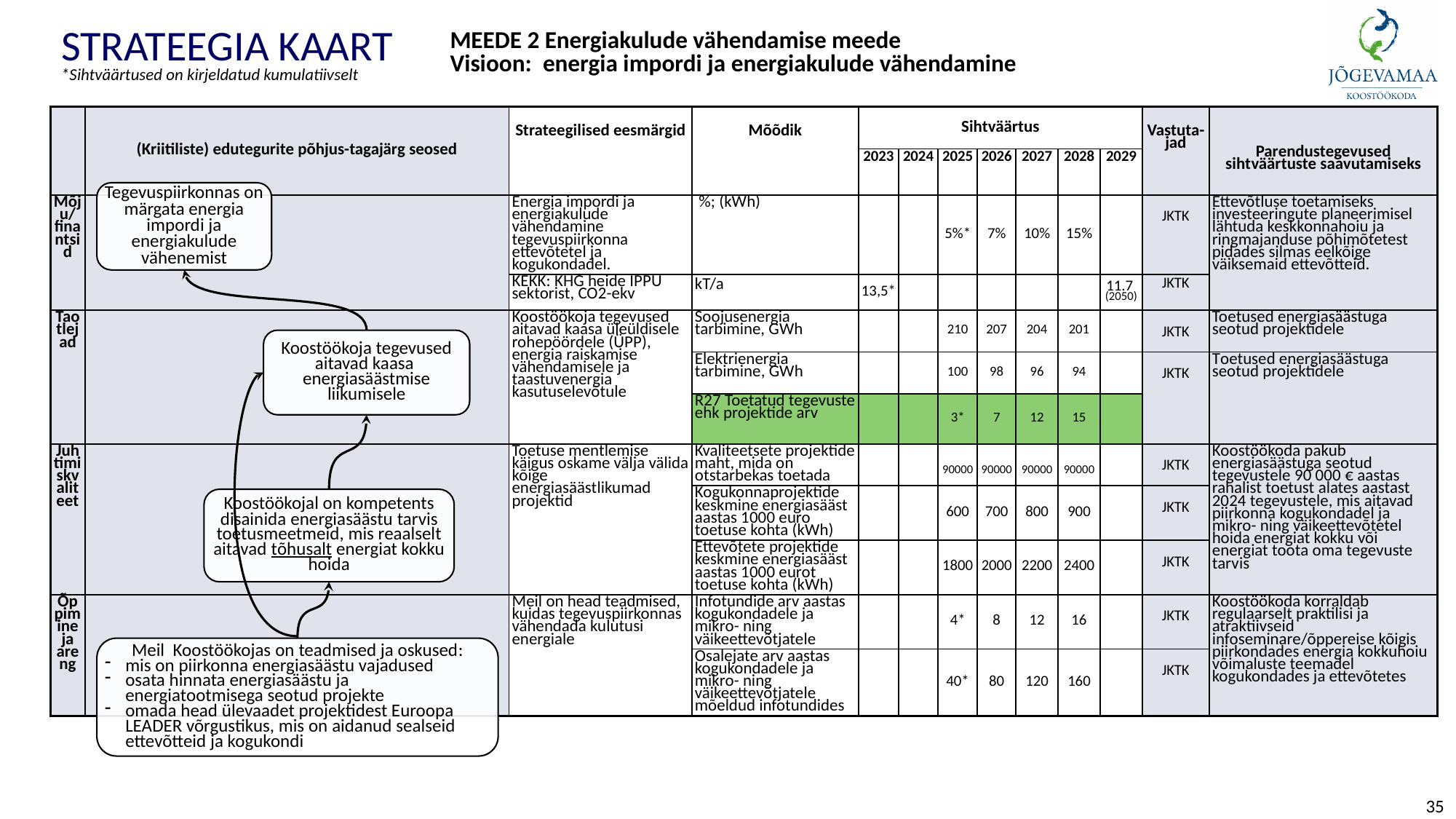

# STRATEEGIA KAART
MEEDE 2 Energiakulude vähendamise meede
Visioon:  energia impordi ja energiakulude vähendamine
*Sihtväärtused on kirjeldatud kumulatiivselt
|  | (Kriitiliste) edutegurite põhjus-tagajärg seosed | Strateegilised eesmärgid | Mõõdik | Sihtväärtus | Sihttulemus |  |  |  |  |  | Vastuta-jad | Parendustegevused sihtväärtuste saavutamiseks |
| --- | --- | --- | --- | --- | --- | --- | --- | --- | --- | --- | --- | --- |
|  |  |  |  | 2023 | 2024 | 2025 | 2026 | 2027 | 2028 | 2029 |  |  |
| Mõju/ finantsid |  | Energia impordi ja energiakulude vähendamine tegevuspiirkonna ettevõtetel ja kogukondadel. | %; (kWh) |  |  | 5%\* | 7% | 10% | 15% |  | JKTK | Ettevõtluse toetamiseks investeeringute planeerimisel lähtuda keskkonnahoiu ja ringmajanduse põhimõtetest pidades silmas eelkõige väiksemaid ettevõtteid. |
|  |  | KEKK: KHG heide IPPU sektorist, CO2-ekv | kT/a | 13,5\* |  |  |  |  |  | 11.7 (2050) | JKTK |  |
| Taotlejad |  | Koostöökoja tegevused aitavad kaasa üleüldisele rohepöördele (ÜPP), energia raiskamise vähendamisele ja taastuvenergia kasutuselevõtule | Soojusenergia tarbimine, GWh |  |  | 210 | 207 | 204 | 201 |  | JKTK | Toetused energiasäästuga seotud projektidele |
|  |  |  | Elektrienergia tarbimine, GWh |  |  | 100 | 98 | 96 | 94 |  | JKTK | Toetused energiasäästuga seotud projektidele |
|  |  |  | R27 Toetatud tegevuste ehk projektide arv |  |  | 3\* | 7 | 12 | 15 |  |  |  |
| Juhtimiskvaliteet |  | Toetuse mentlemise käigus oskame välja välida kõige energiasäästlikumad projektid | Kvaliteetsete projektide maht, mida on otstarbekas toetada |  |  | 90000 | 90000 | 90000 | 90000 |  | JKTK | Koostöökoda pakub energiasäästuga seotud tegevustele 90 000 € aastas rahalist toetust alates aastast 2024 tegevustele, mis aitavad piirkonna kogukondadel ja mikro- ning väikeettevõtetel hoida energiat kokku või energiat toota oma tegevuste tarvis |
|  |  |  | Kogukonnaprojektide keskmine energiasääst aastas 1000 euro toetuse kohta (kWh) |  |  | 600 | 700 | 800 | 900 |  | JKTK |  |
|  |  |  | Ettevõtete projektide keskmine energiasääst aastas 1000 eurot toetuse kohta (kWh) |  |  | 1800 | 2000 | 2200 | 2400 |  | JKTK |  |
| Õppimine ja areng |  | Meil on head teadmised, kuidas tegevuspiirkonnas vähendada kulutusi energiale | Infotundide arv aastas kogukondadele ja mikro- ning väikeettevõtjatele |  |  | 4\* | 8 | 12 | 16 |  | JKTK | Koostöökoda korraldab regulaarselt praktilisi ja atraktiivseid infoseminare/õppereise kõigis piirkondades energia kokkuhoiu võimaluste teemadel kogukondades ja ettevõtetes |
|  |  |  | Osalejate arv aastas kogukondadele ja mikro- ning väikeettevõtjatele mõeldud infotundides |  |  | 40\* | 80 | 120 | 160 |  | JKTK |  |
Tegevuspiirkonnas on märgata energia impordi ja energiakulude vähenemist
Koostöökoja tegevused aitavad kaasa  energiasäästmise liikumisele
Koostöökojal on kompetents disainida energiasäästu tarvis toetusmeetmeid, mis reaalselt aitavad tõhusalt energiat kokku hoida
Meil  Koostöökojas on teadmised ja oskused:
mis on piirkonna energiasäästu vajadused
osata hinnata energiasäästu ja energiatootmisega seotud projekte
omada head ülevaadet projektidest Euroopa LEADER võrgustikus, mis on aidanud sealseid ettevõtteid ja kogukondi
35